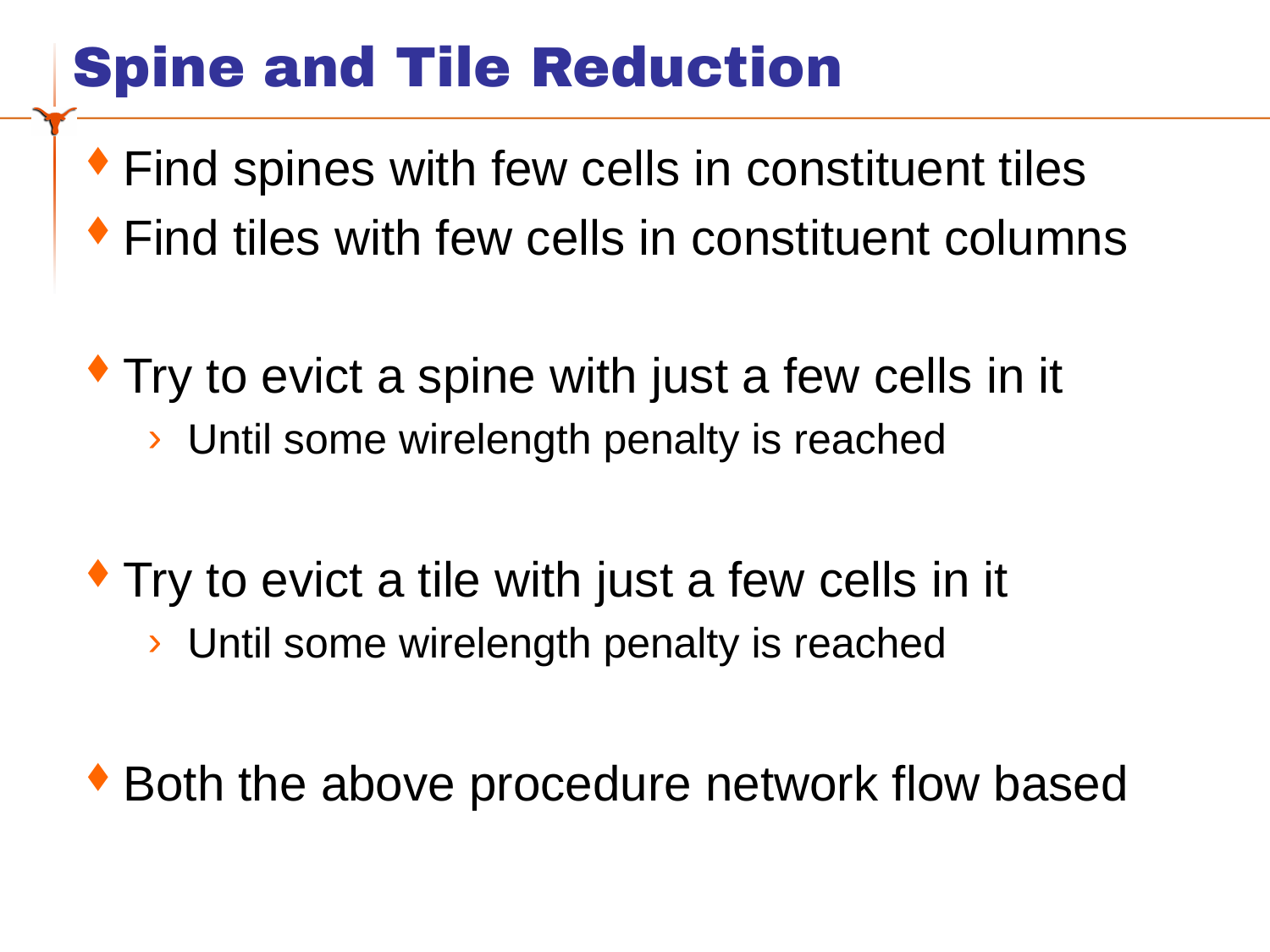

# Spine and Tile Reduction
Find spines with few cells in constituent tiles
Find tiles with few cells in constituent columns

Try to evict a spine with just a few cells in it
Until some wirelength penalty is reached

Try to evict a tile with just a few cells in it
Until some wirelength penalty is reached

Both the above procedure network flow based